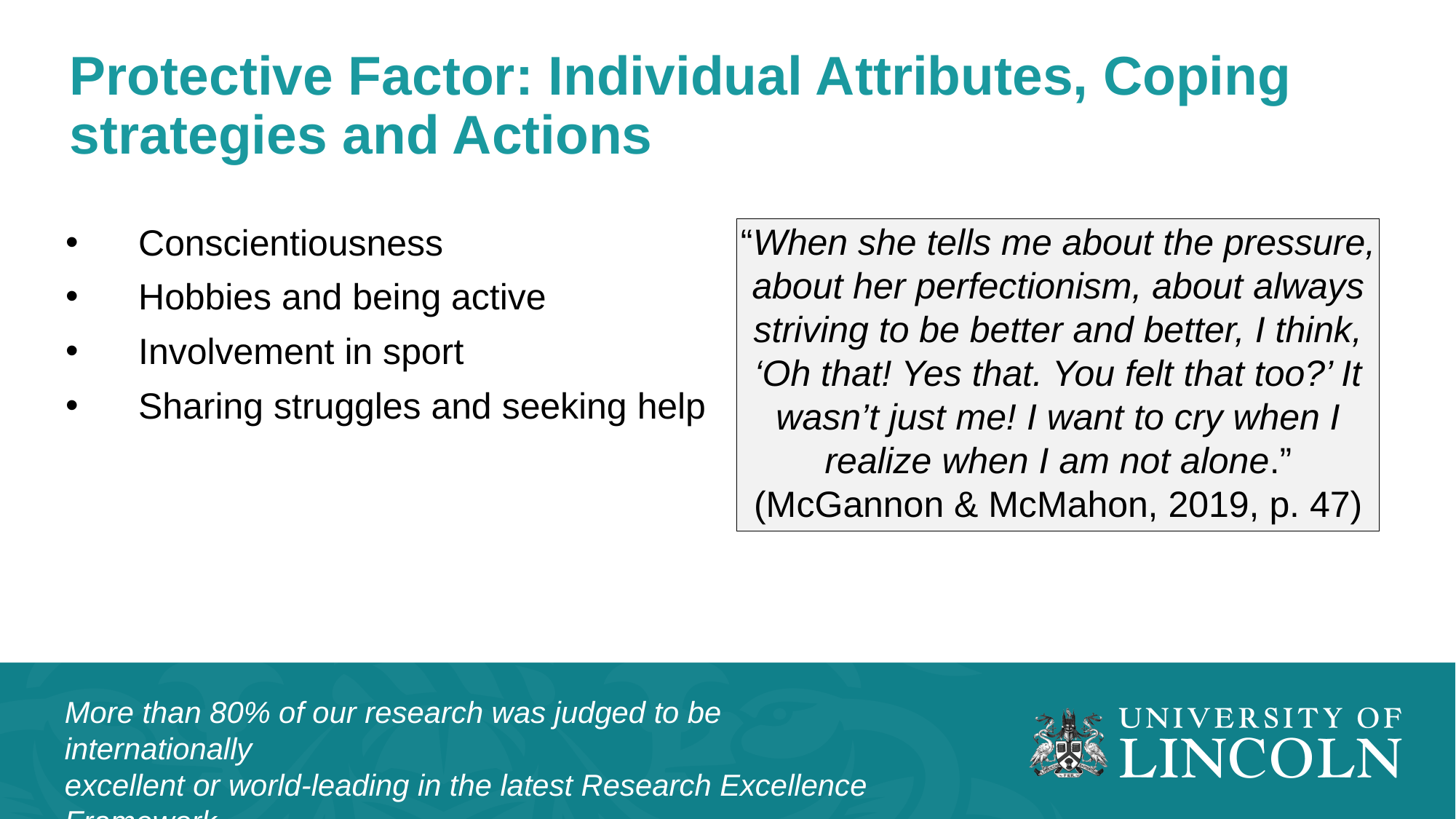

Protective Factor: Individual Attributes, Coping strategies and Actions
Conscientiousness
Hobbies and being active
Involvement in sport
Sharing struggles and seeking help

“When she tells me about the pressure, about her perfectionism, about always striving to be better and better, I think, ‘Oh that! Yes that. You felt that too?’ It wasn’t just me! I want to cry when I realize when I am not alone.” (McGannon & McMahon, 2019, p. 47)
More than 80% of our research was judged to be internationally
excellent or world-leading in the latest Research Excellence Framework